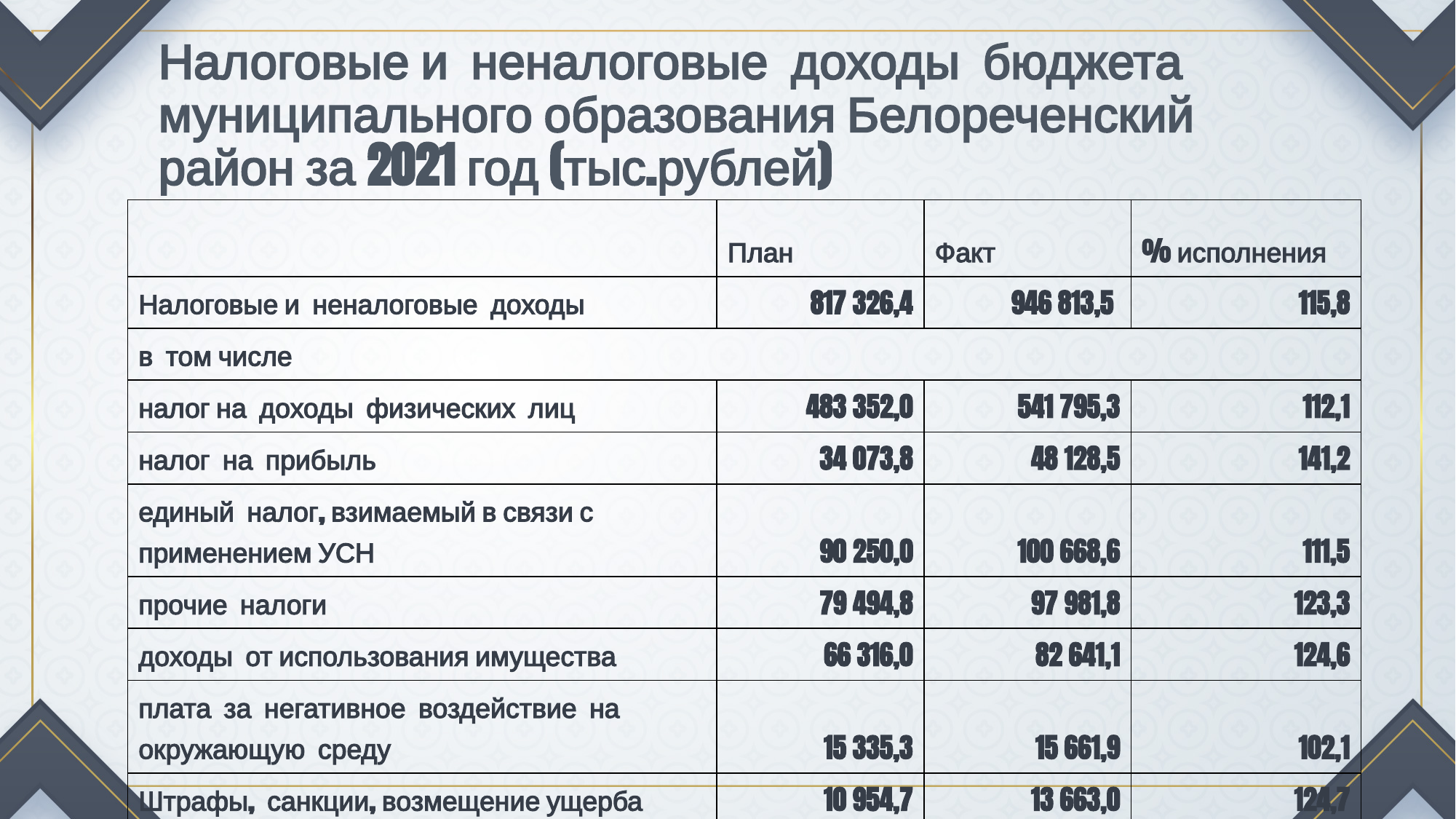

# Налоговые и  неналоговые  доходы  бюджета муниципального образования Белореченский  район за 2021 год (тыс.рублей)
|  | План | Факт | % исполнения |
| --- | --- | --- | --- |
| Налоговые и неналоговые доходы | 817 326,4 | 946 813,5 | 115,8 |
| в том числе |  |  |  |
| налог на доходы физических лиц | 483 352,0 | 541 795,3 | 112,1 |
| налог на прибыль | 34 073,8 | 48 128,5 | 141,2 |
| единый налог, взимаемый в связи с применением УСН | 90 250,0 | 100 668,6 | 111,5 |
| прочие налоги | 79 494,8 | 97 981,8 | 123,3 |
| доходы от использования имущества | 66 316,0 | 82 641,1 | 124,6 |
| плата за негативное воздействие на окружающую среду | 15 335,3 | 15 661,9 | 102,1 |
| Штрафы, санкции, возмещение ущерба | 10 954,7 | 13 663,0 | 124,7 |
| Прочие неналоговые доходы | 37 549,8 | 46 273,3 | 123,2 |